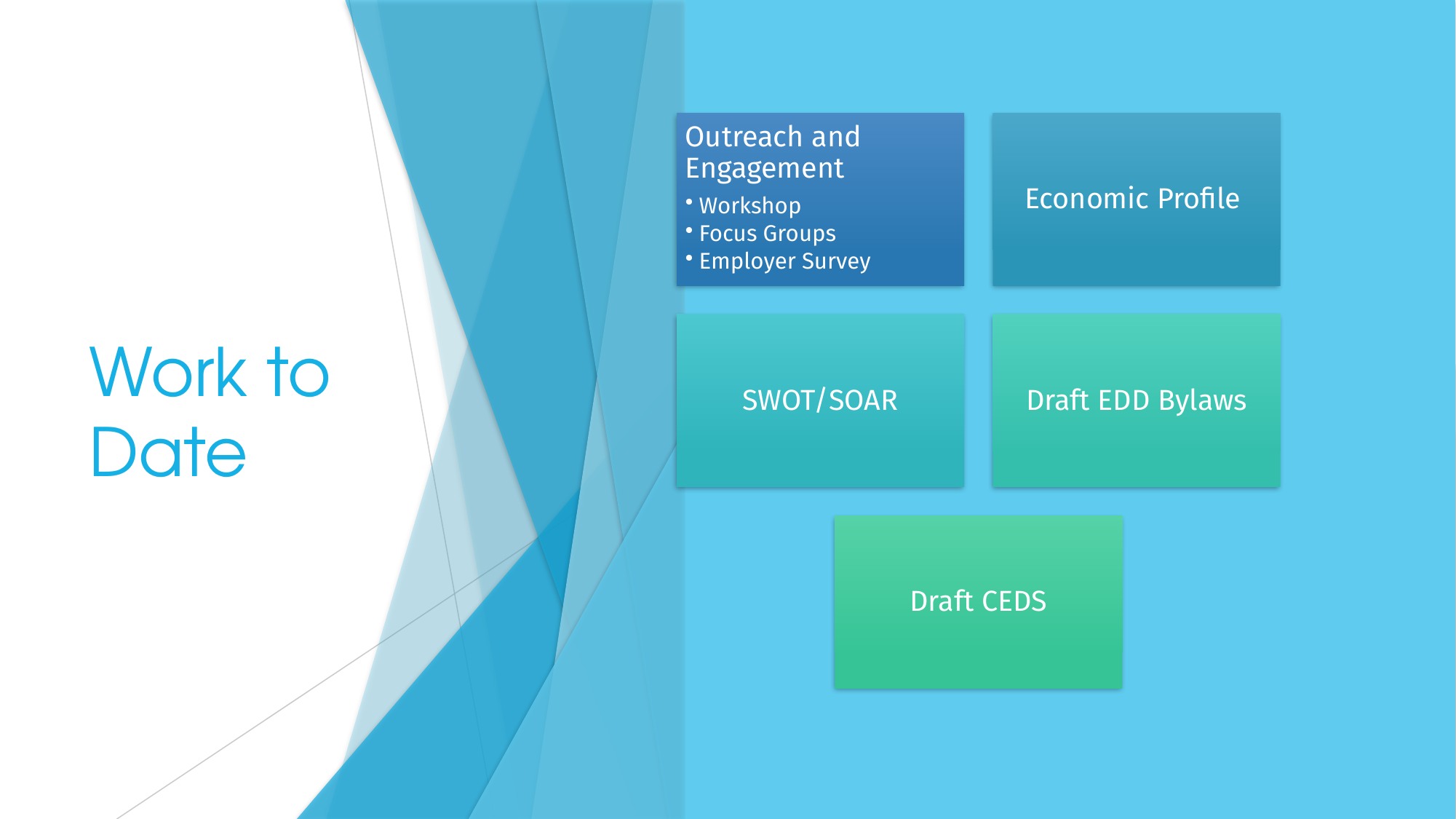

Outreach and Engagement
Workshop
Focus Groups
Employer Survey
Economic Profile
SWOT/SOAR
Draft EDD Bylaws
Draft CEDS
# Work to Date